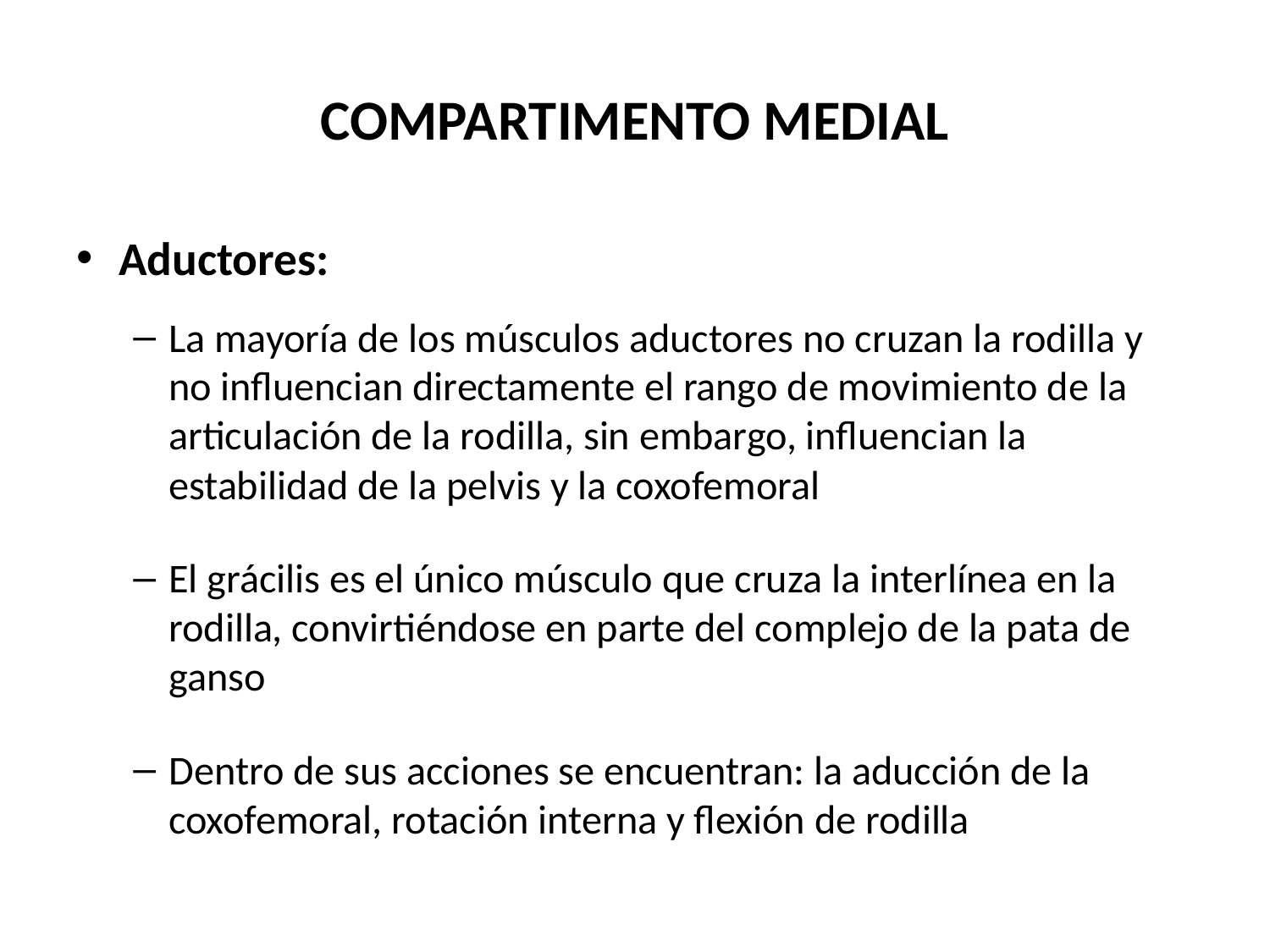

# COMPARTIMENTO MEDIAL
Aductores:

La mayoría de los músculos aductores no cruzan la rodilla y no influencian directamente el rango de movimiento de la articulación de la rodilla, sin embargo, influencian la estabilidad de la pelvis y la coxofemoral

El grácilis es el único músculo que cruza la interlínea en la rodilla, convirtiéndose en parte del complejo de la pata de ganso

Dentro de sus acciones se encuentran: la aducción de la coxofemoral, rotación interna y flexión de rodilla